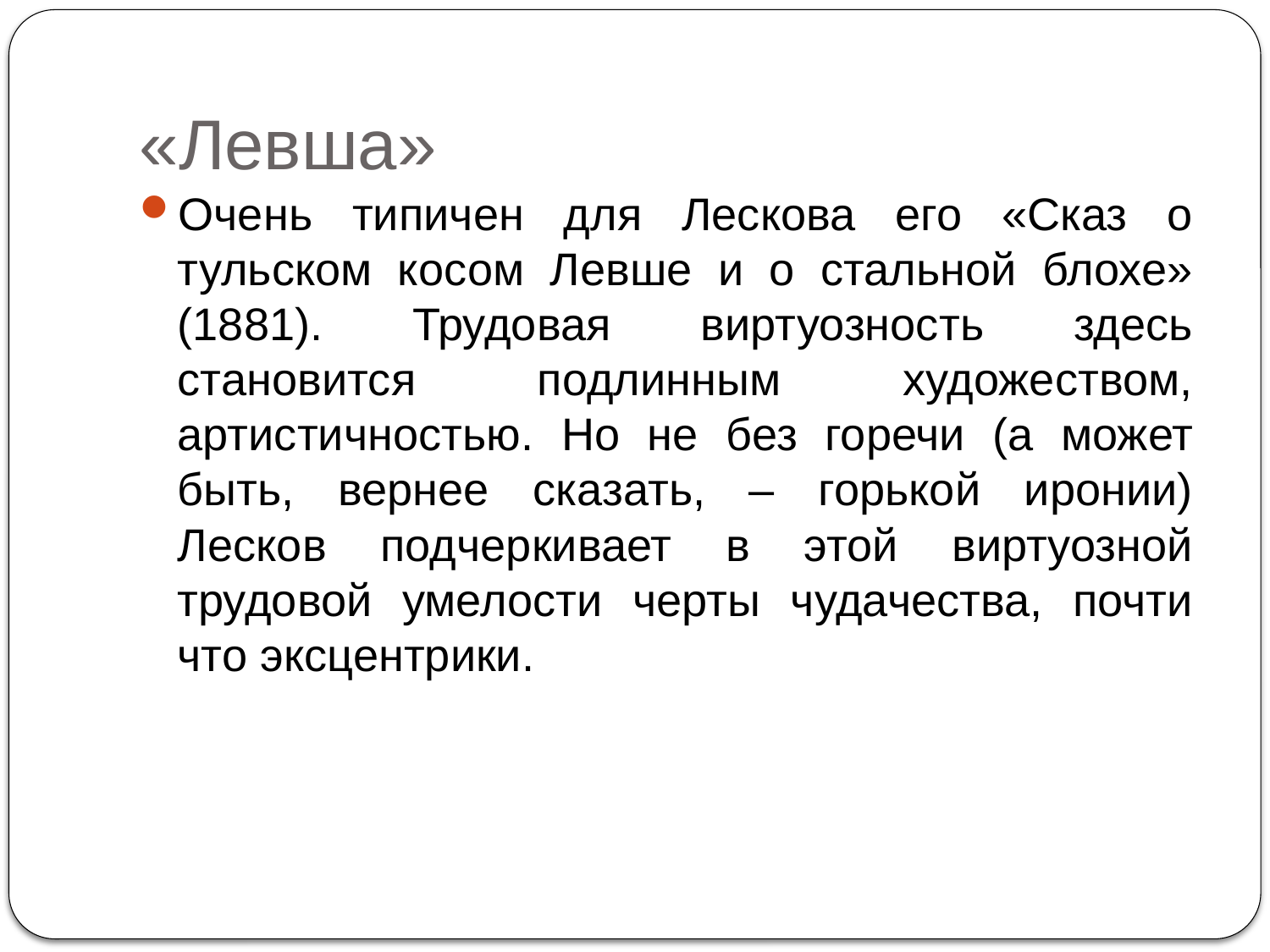

# «Левша»
Очень типичен для Лескова его «Сказ о тульском косом Левше и о стальной блохе» (1881). Трудовая виртуозность здесь становится подлинным художеством, артистичностью. Но не без горечи (а может быть, вернее сказать, – горькой иронии) Лесков подчеркивает в этой виртуозной трудовой умелости черты чудачества, почти что эксцентрики.